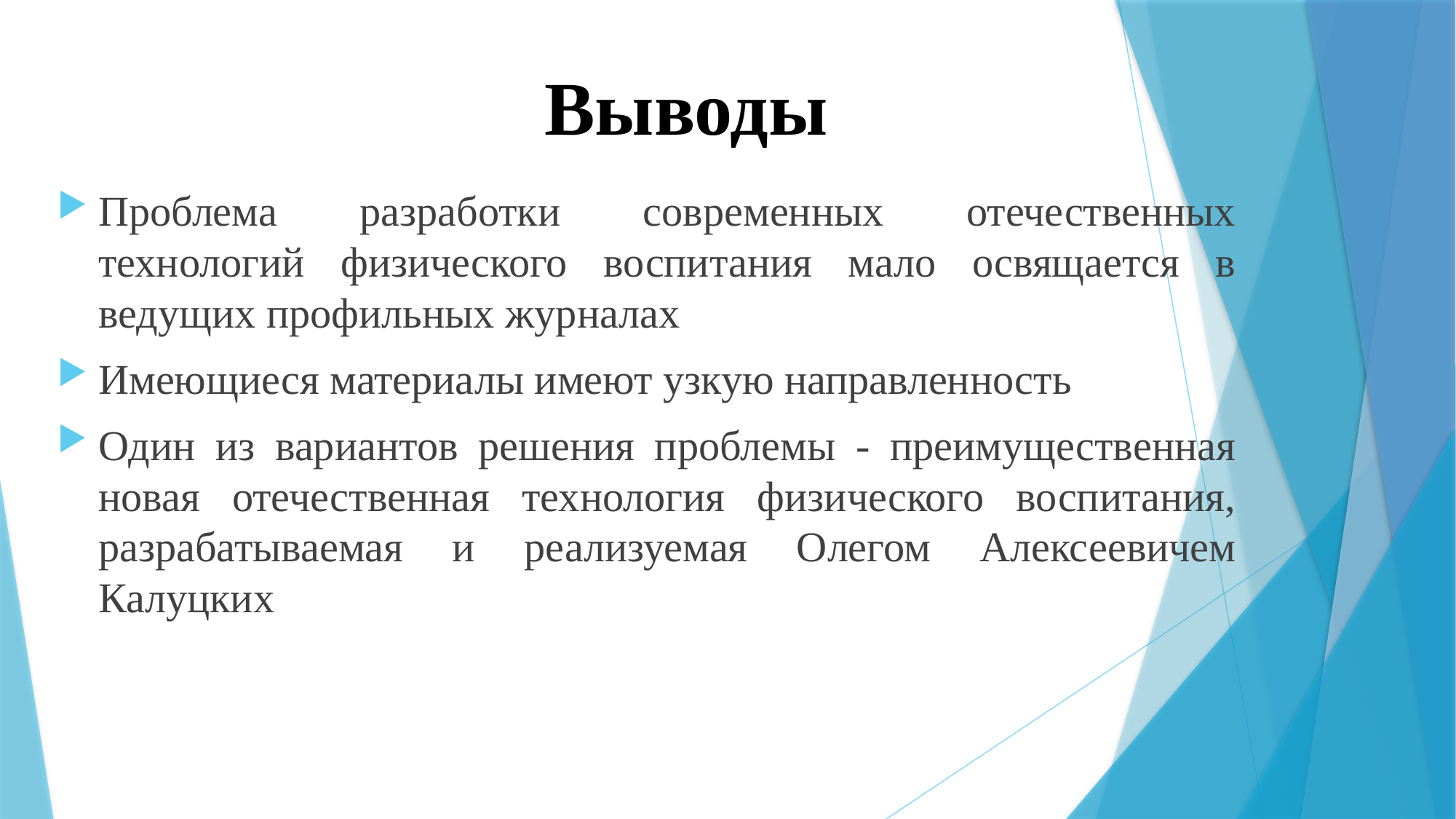

# Выводы
Проблема разработки современных отечественных технологий физического воспитания мало освящается в ведущих профильных журналах
Имеющиеся материалы имеют узкую направленность
Один из вариантов решения проблемы - преимущественная новая отечественная технология физического воспитания, разрабатываемая и реализуемая Олегом Алексеевичем Калуцких